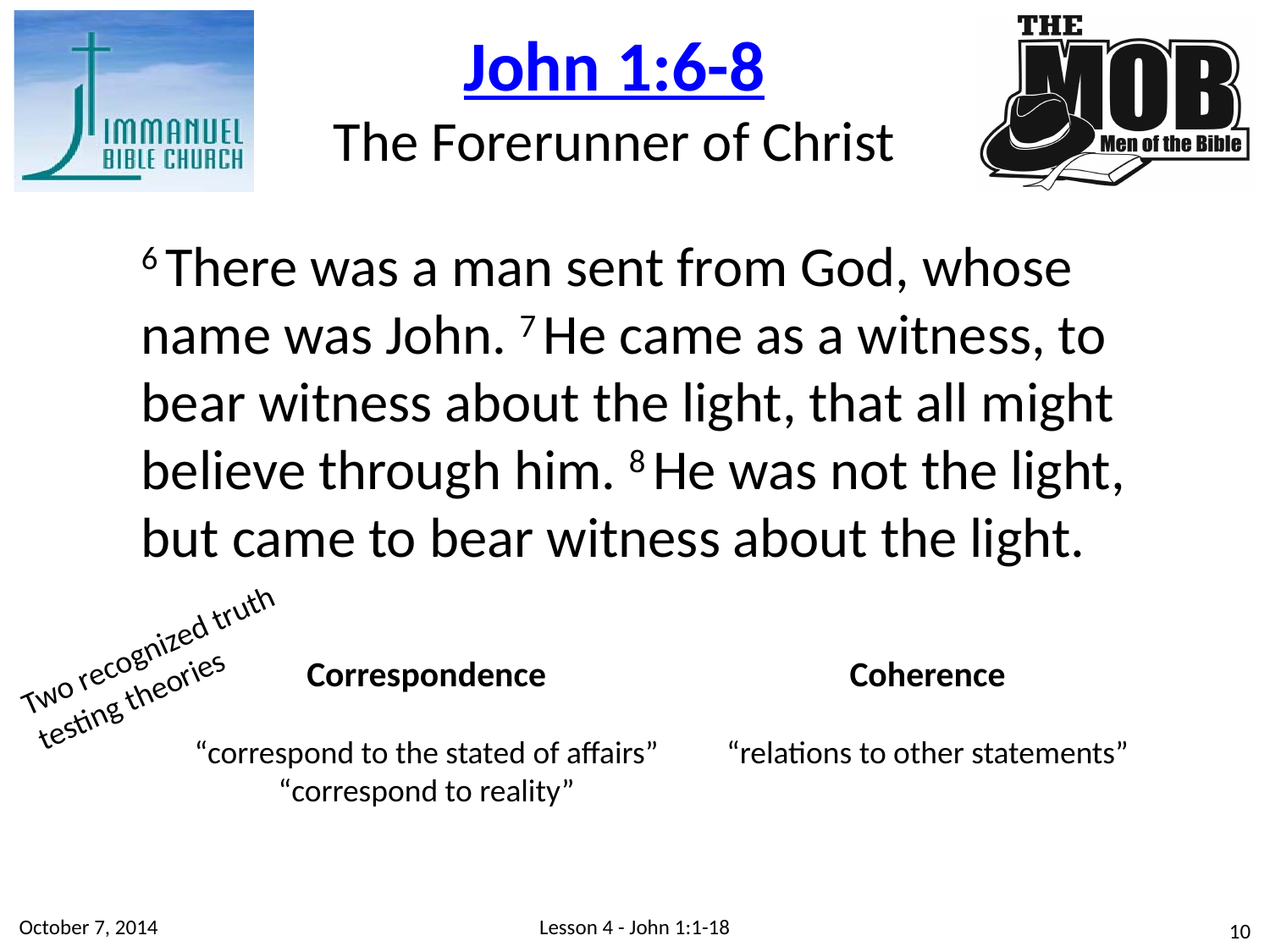

John 1:6-8
The Forerunner of Christ
6 There was a man sent from God, whose name was John. 7 He came as a witness, to bear witness about the light, that all might believe through him. 8 He was not the light, but came to bear witness about the light.
Two recognized truth
testing theories
Correspondence

“correspond to the stated of affairs”
“correspond to reality”
Coherence

“relations to other statements”
October 7, 2014
Lesson 4 - John 1:1-18
10